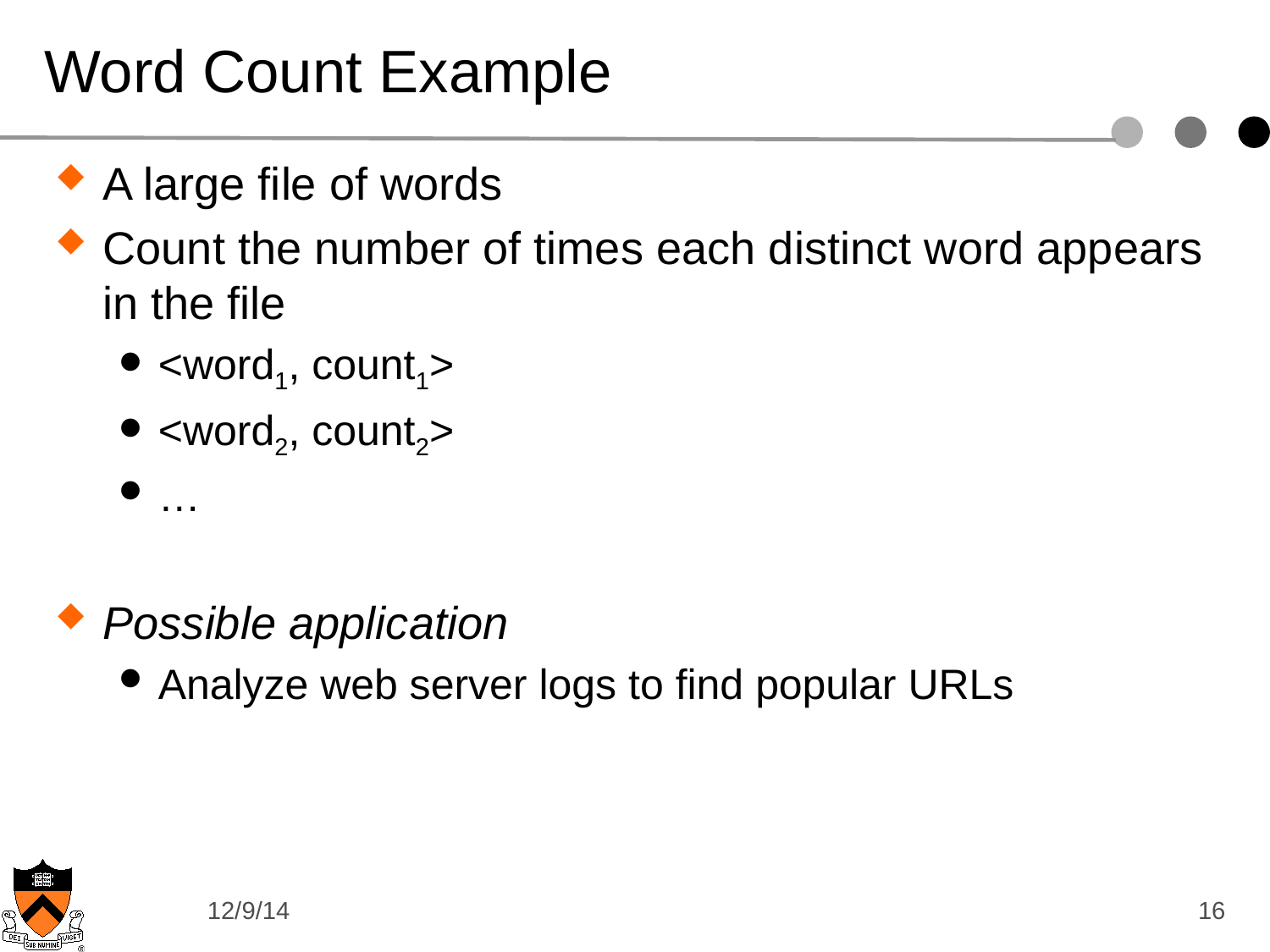

# Word Count Example
A large file of words
Count the number of times each distinct word appears in the file
<word1, count1>
<word2, count2>
…

Possible application
Analyze web server logs to find popular URLs
12/9/14
16